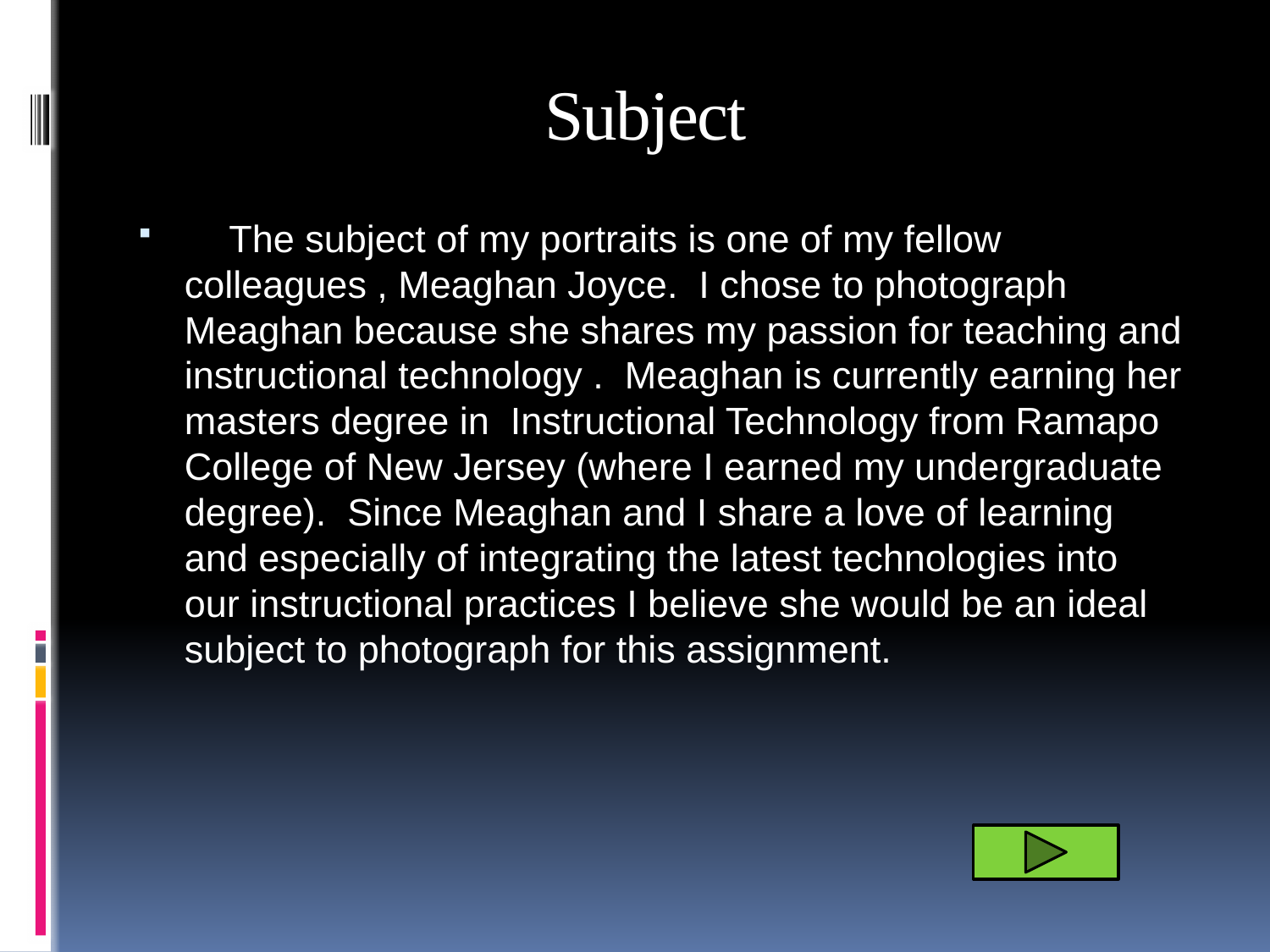

# Subject

     The subject of my portraits is one of my fellow colleagues , Meaghan Joyce.  I chose to photograph Meaghan because she shares my passion for teaching and instructional technology .  Meaghan is currently earning her masters degree in  Instructional Technology from Ramapo College of New Jersey (where I earned my undergraduate degree).  Since Meaghan and I share a love of learning and especially of integrating the latest technologies into our instructional practices I believe she would be an ideal subject to photograph for this assignment.